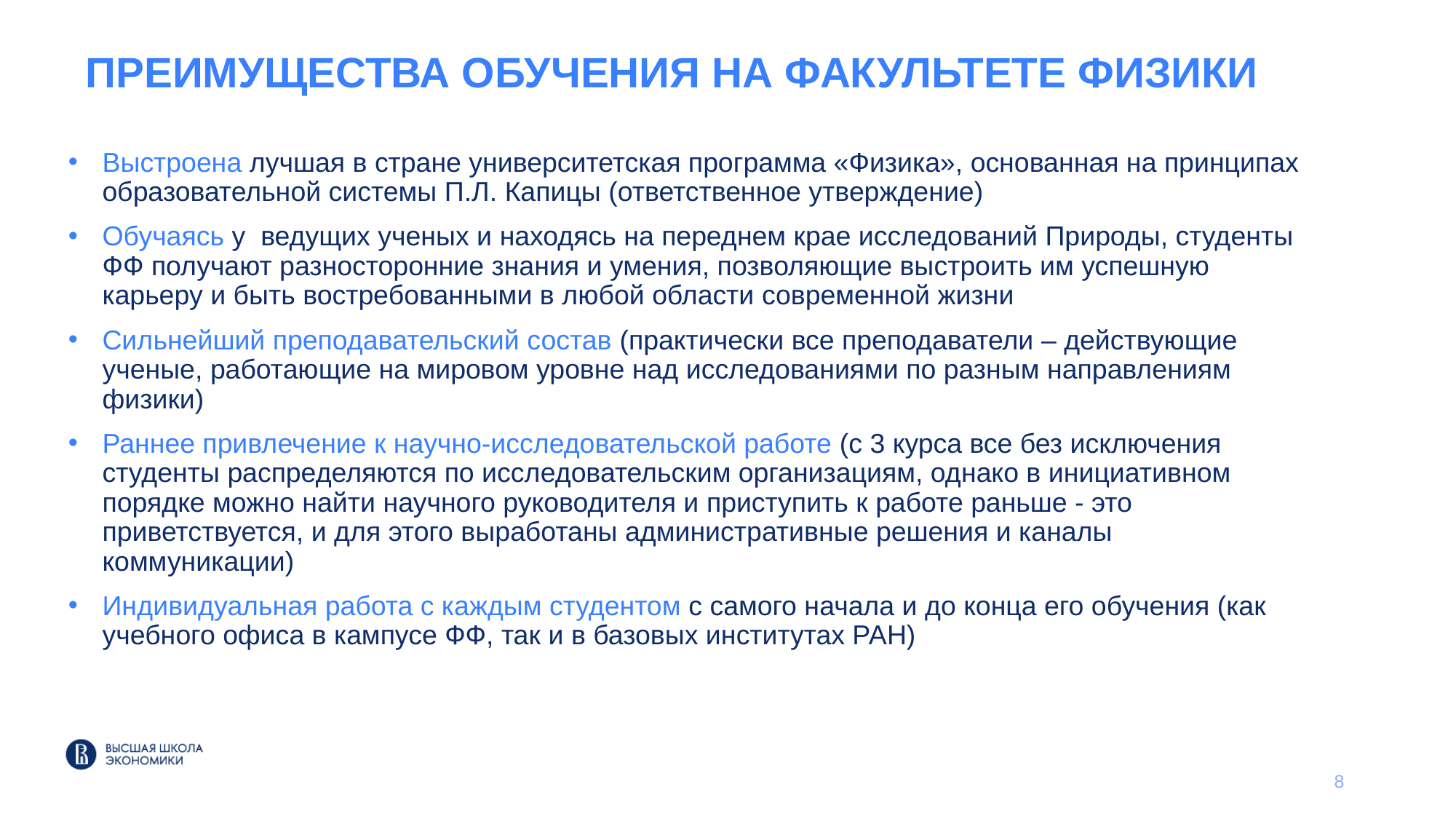

# ПРЕИМУЩЕСТВА ОБУЧЕНИЯ НА ФАКУЛЬТЕТЕ ФИЗИКИ
Выстроена лучшая в стране университетская программа «Физика», основанная на принципах образовательной системы П.Л. Капицы (ответственное утверждение)
Обучаясь у  ведущих ученых и находясь на переднем крае исследований Природы, студенты ФФ получают разносторонние знания и умения, позволяющие выстроить им успешную карьеру и быть востребованными в любой области современной жизни
Сильнейший преподавательский состав (практически все преподаватели – действующие ученые, работающие на мировом уровне над исследованиями по разным направлениям физики)
Раннее привлечение к научно-исследовательской работе (с 3 курса все без исключения студенты распределяются по исследовательским организациям, однако в инициативном порядке можно найти научного руководителя и приступить к работе раньше - это приветствуется, и для этого выработаны административные решения и каналы коммуникации)
Индивидуальная работа с каждым студентом с самого начала и до конца его обучения (как учебного офиса в кампусе ФФ, так и в базовых институтах РАН)

8